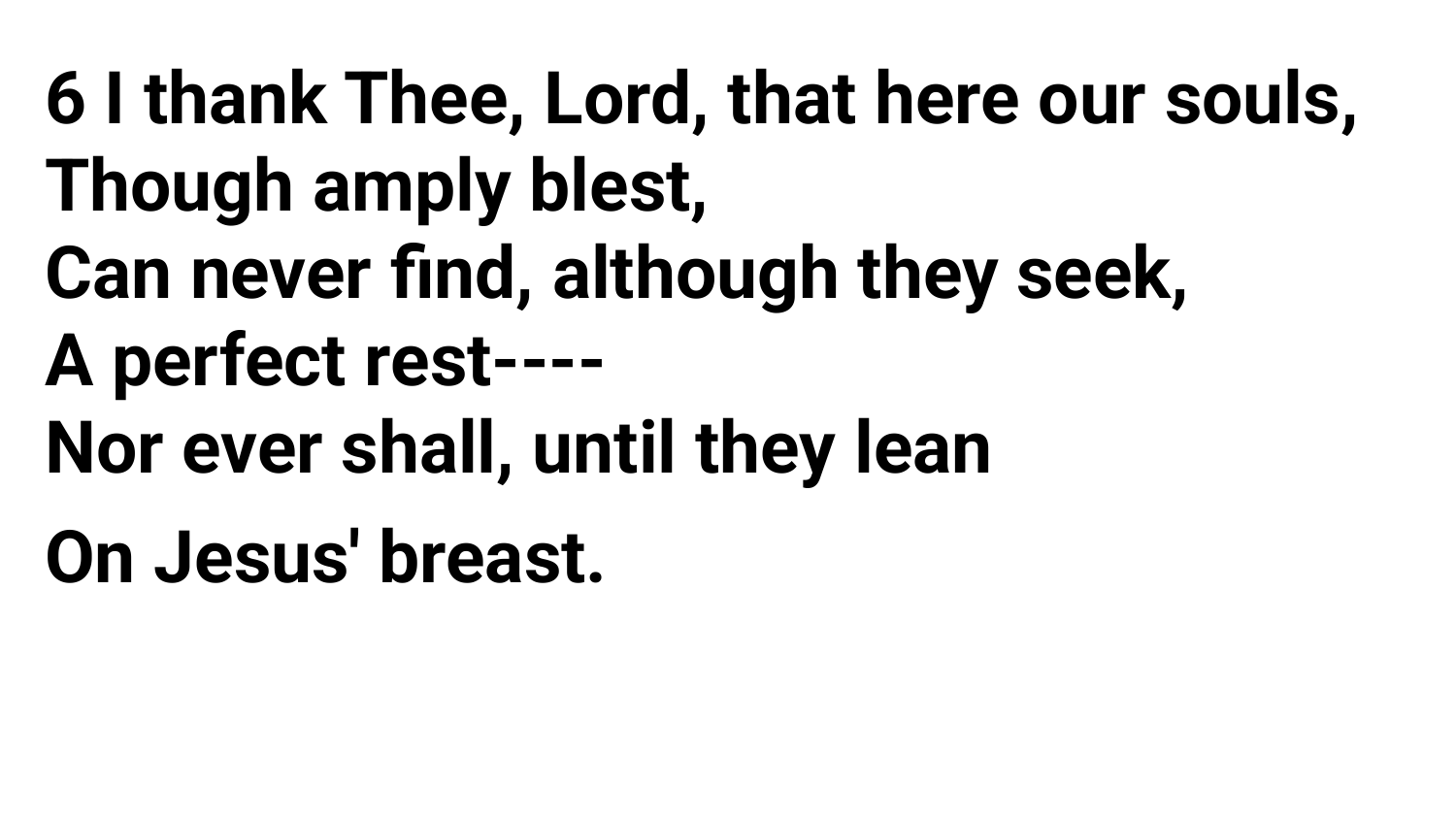

6 I thank Thee, Lord, that here our souls,
Though amply blest,
Can never find, although they seek,
A perfect rest----
Nor ever shall, until they lean
On Jesus' breast.